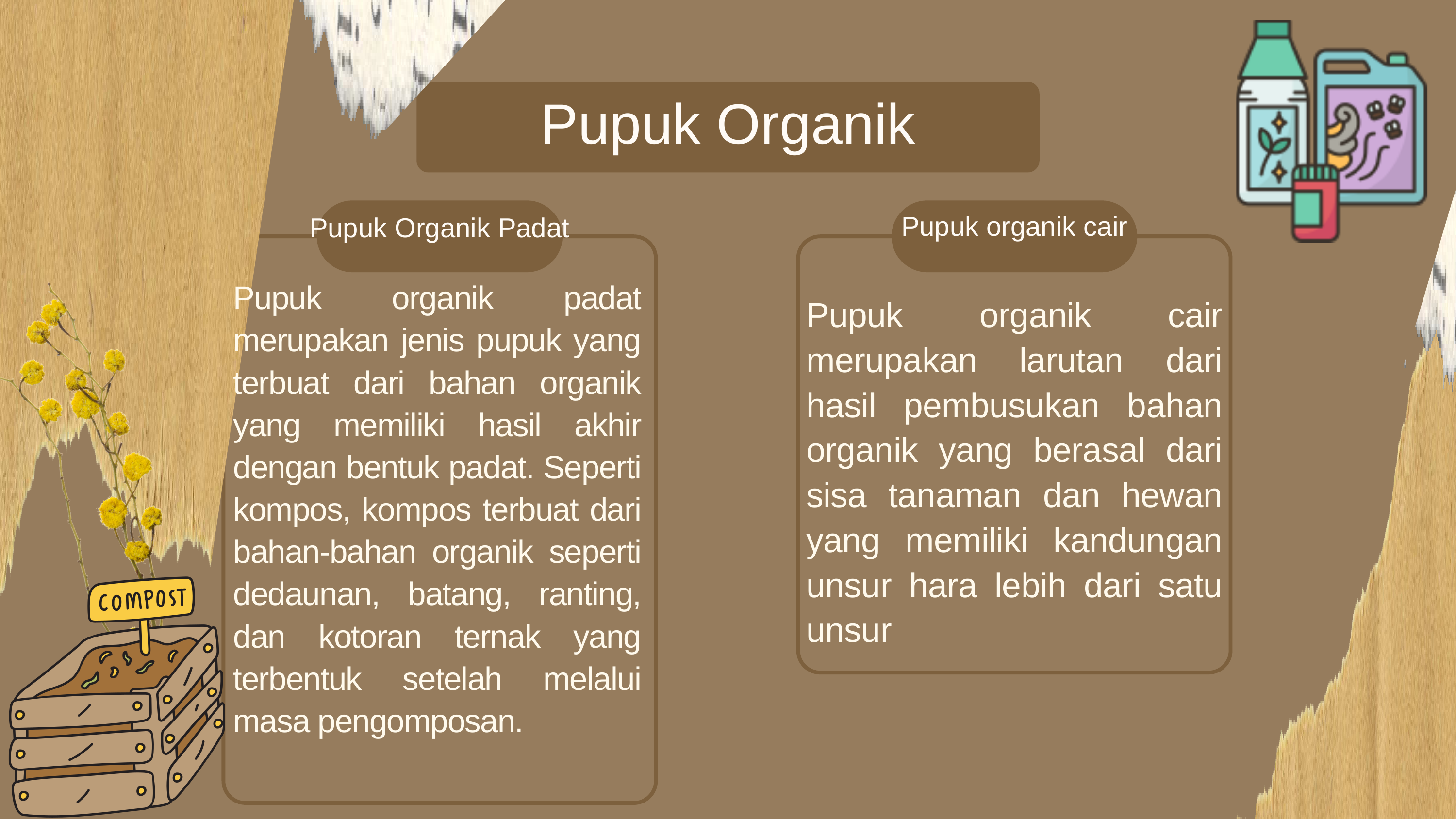

Pupuk Organik

Pupuk organik cair
Pupuk Organik Padat

Pupuk organik padat merupakan jenis pupuk yang terbuat dari bahan organik yang memiliki hasil akhir dengan bentuk padat. Seperti kompos, kompos terbuat dari bahan-bahan organik seperti dedaunan, batang, ranting, dan kotoran ternak yang terbentuk setelah melalui masa pengomposan.

Pupuk organik cair merupakan larutan dari hasil pembusukan bahan organik yang berasal dari sisa tanaman dan hewan yang memiliki kandungan unsur hara lebih dari satu unsur